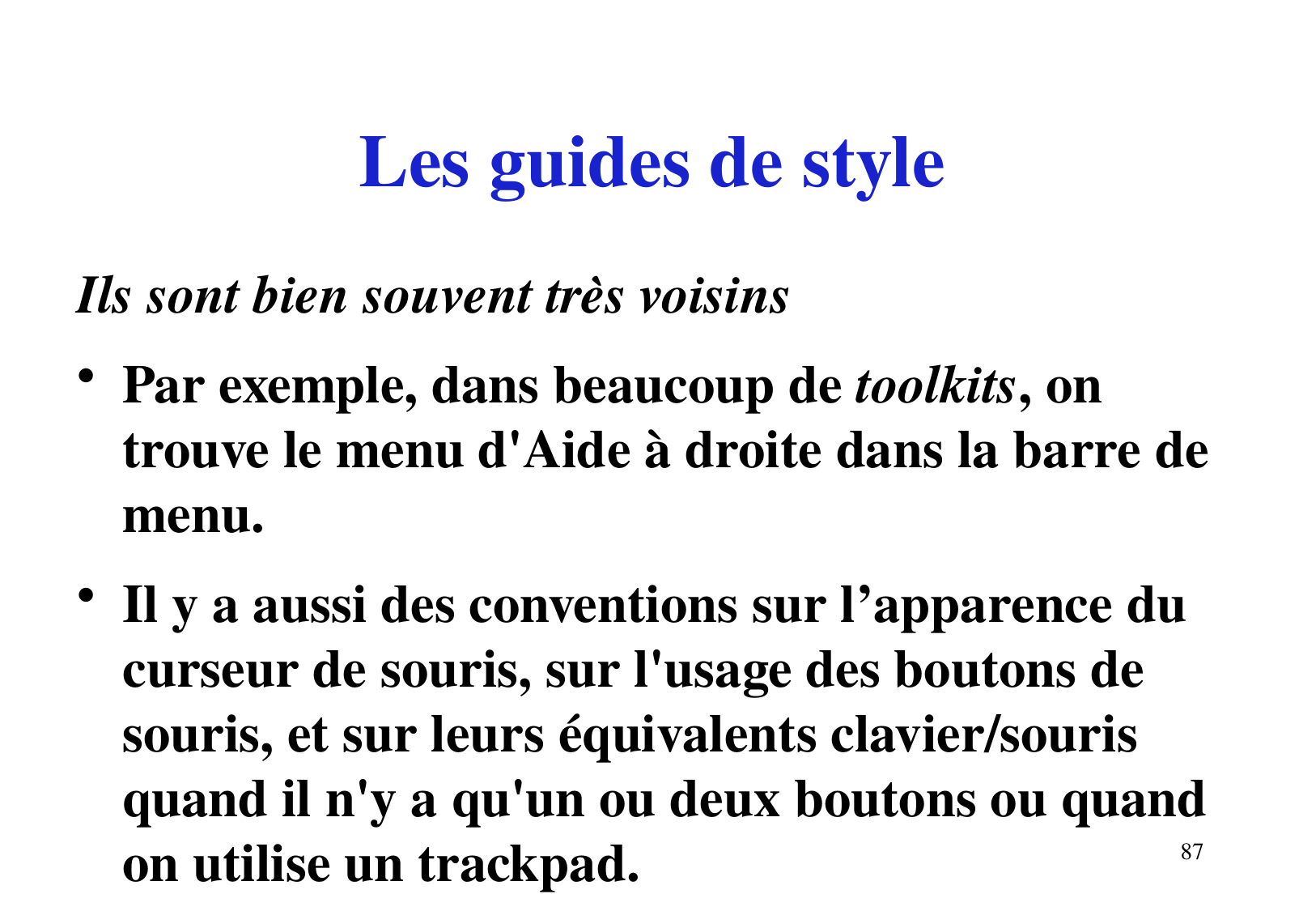

# Les guides de style
Ils sont bien souvent très voisins
Par exemple, dans beaucoup de toolkits, on trouve le menu d'Aide à droite dans la barre de menu.
Il y a aussi des conventions sur l’apparence du curseur de souris, sur l'usage des boutons de souris, et sur leurs équivalents clavier/souris quand il n'y a qu'un ou deux boutons ou quand on utilise un trackpad.
87